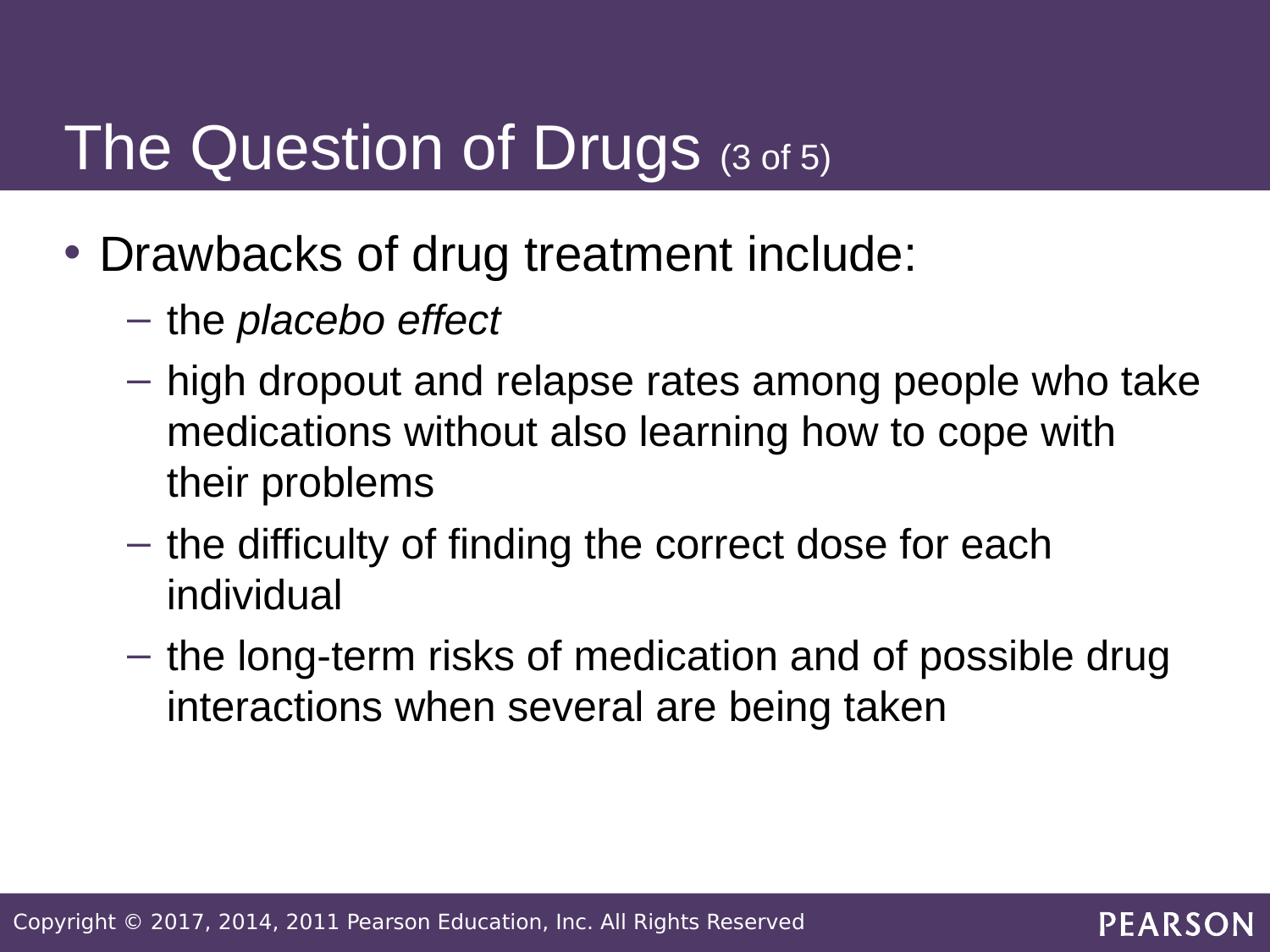

# The Question of Drugs (3 of 5)
Drawbacks of drug treatment include:
the placebo effect
high dropout and relapse rates among people who take medications without also learning how to cope with their problems
the difficulty of finding the correct dose for each individual
the long-term risks of medication and of possible drug interactions when several are being taken